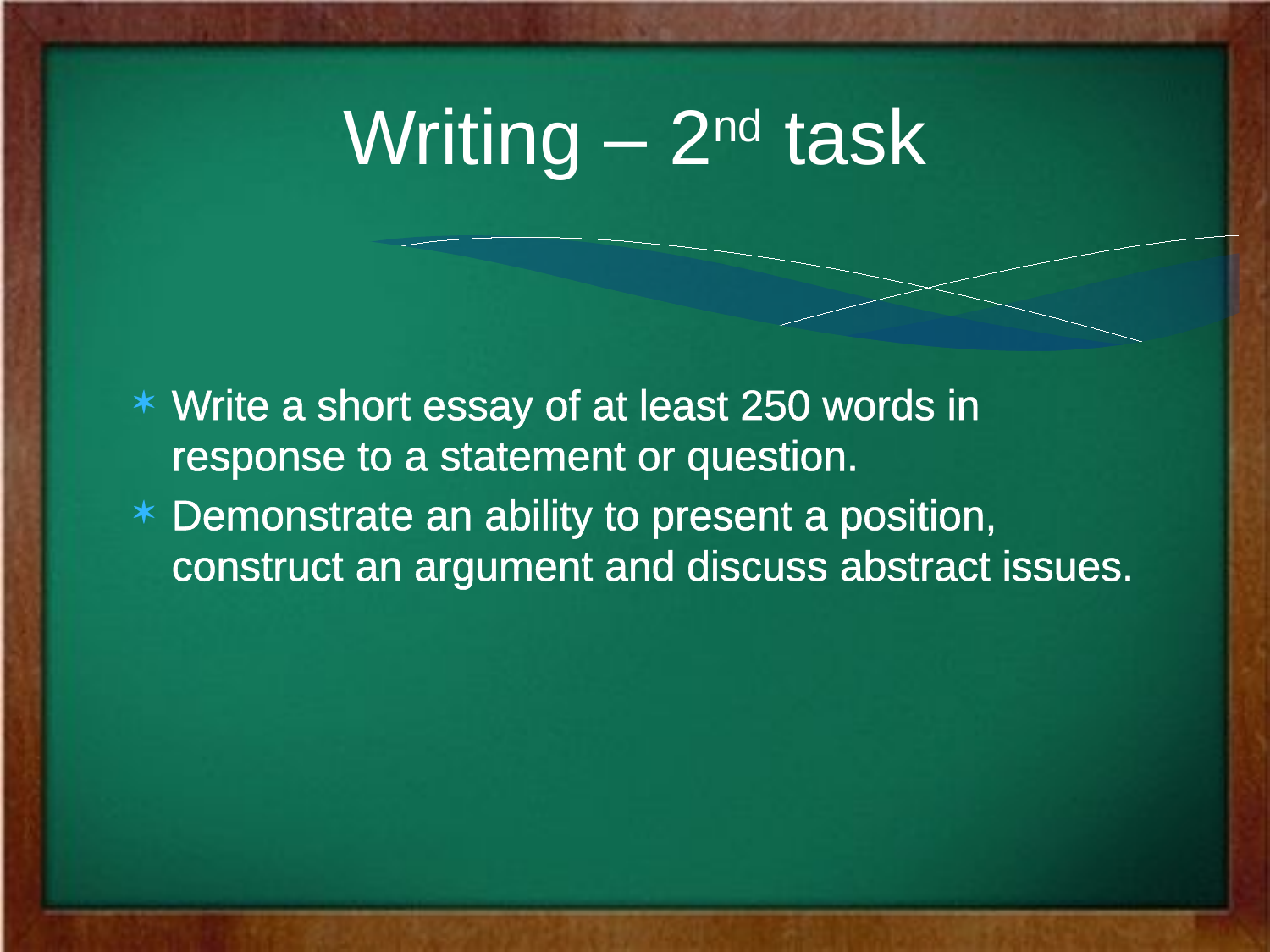

# Writing – 2nd task
Write a short essay of at least 250 words in response to a statement or question.
Demonstrate an ability to present a position, construct an argument and discuss abstract issues.